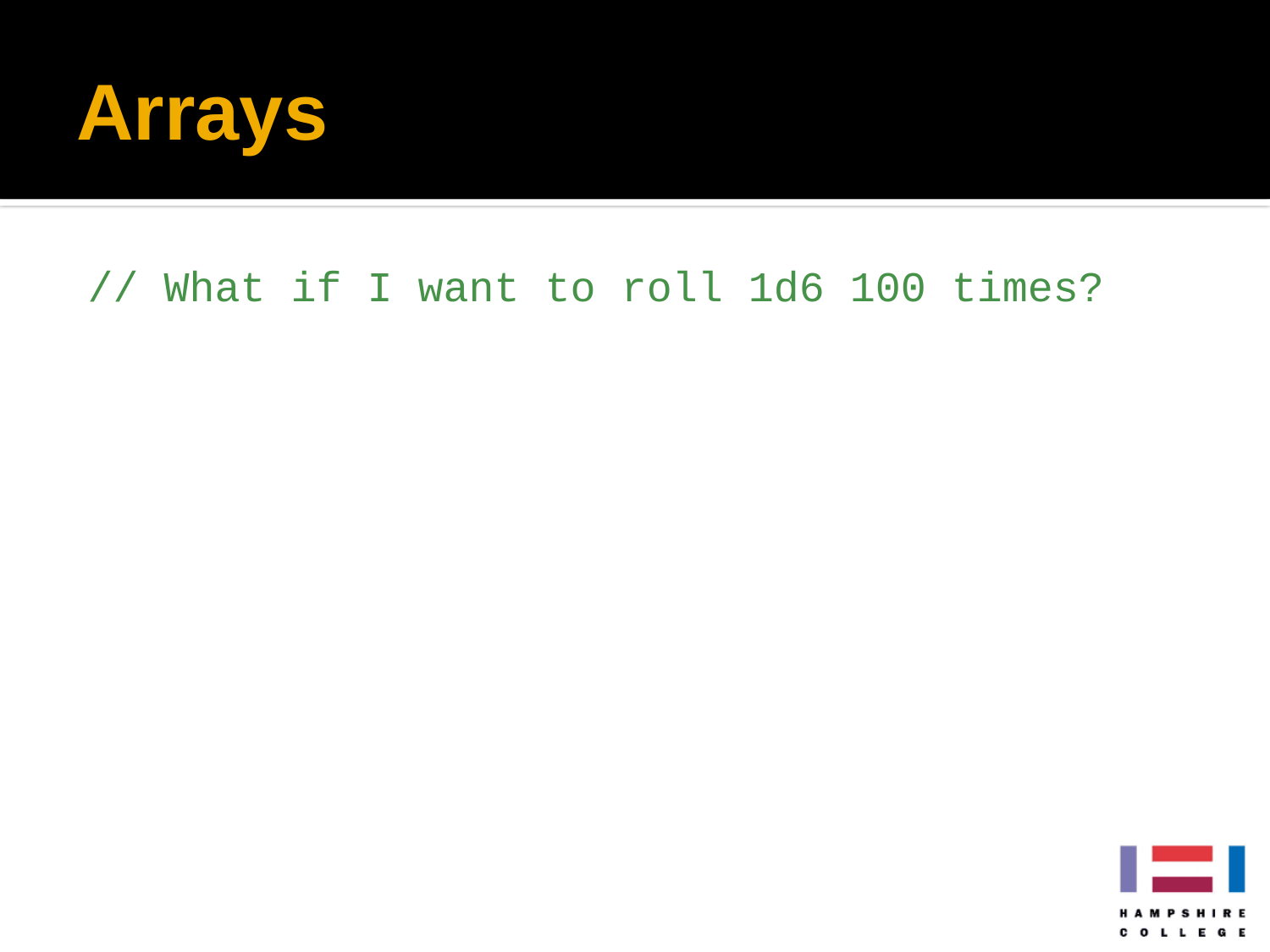

# Arrays
// What if I want to roll 1d6 100 times?